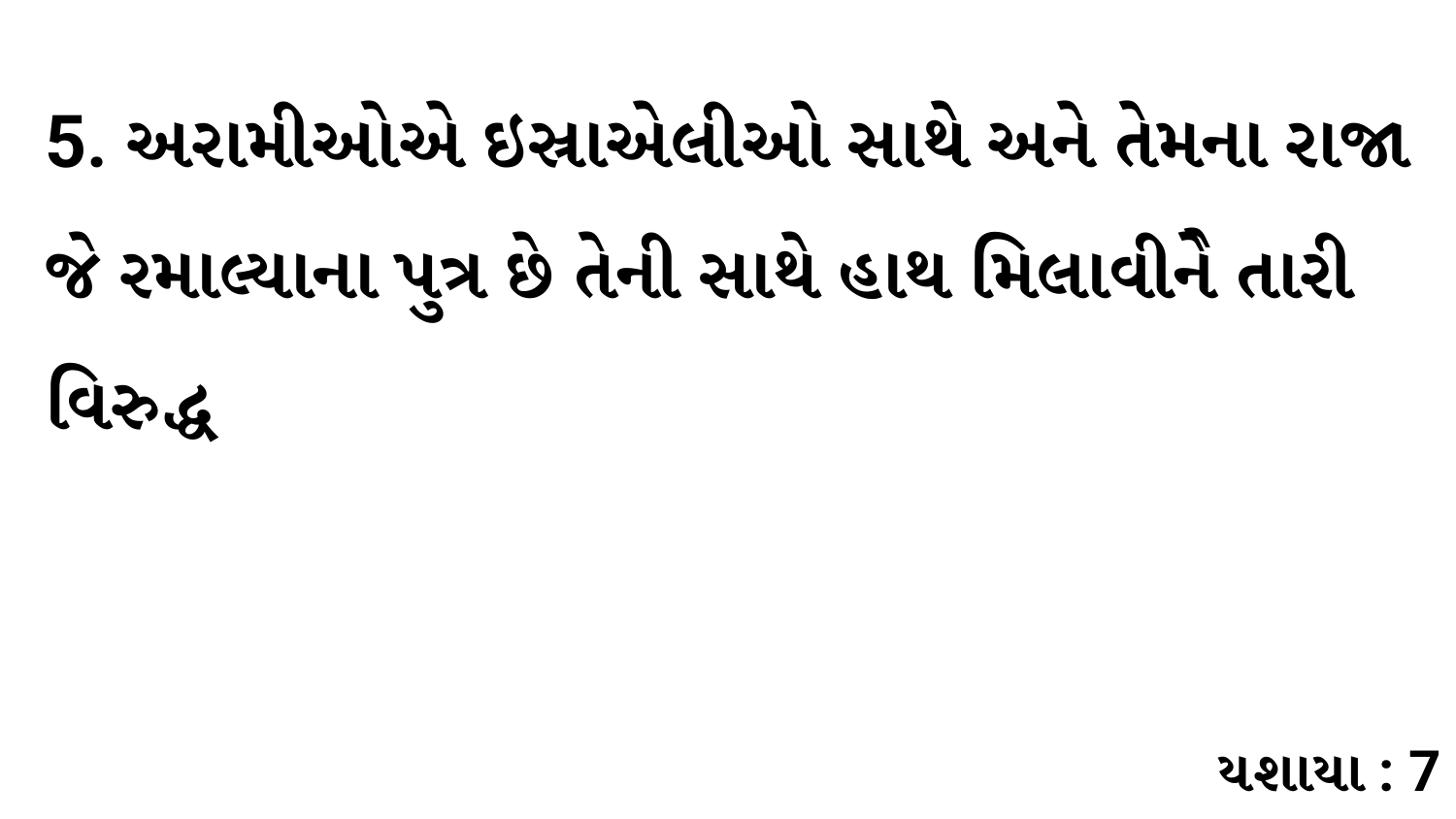

5. અરામીઓએ ઇસ્રાએલીઓ સાથે અને તેમના રાજા જે રમાલ્યાના પુત્ર છે તેની સાથે હાથ મિલાવીનેે તારી વિરુદ્ધ
યશાયા : 7